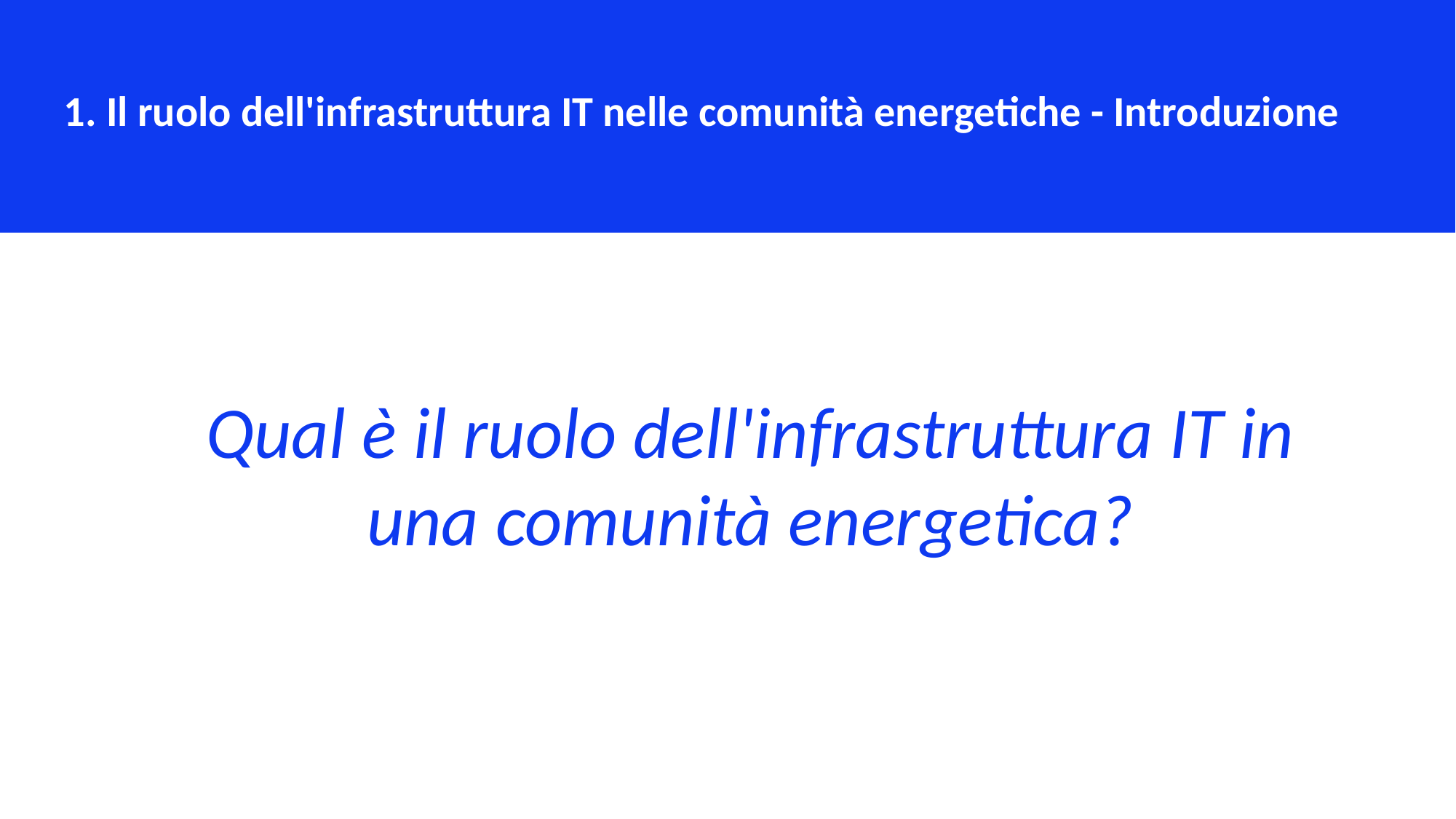

1. Il ruolo dell'infrastruttura IT nelle comunità energetiche - Introduzione

Qual è il ruolo dell'infrastruttura IT in una comunità energetica?